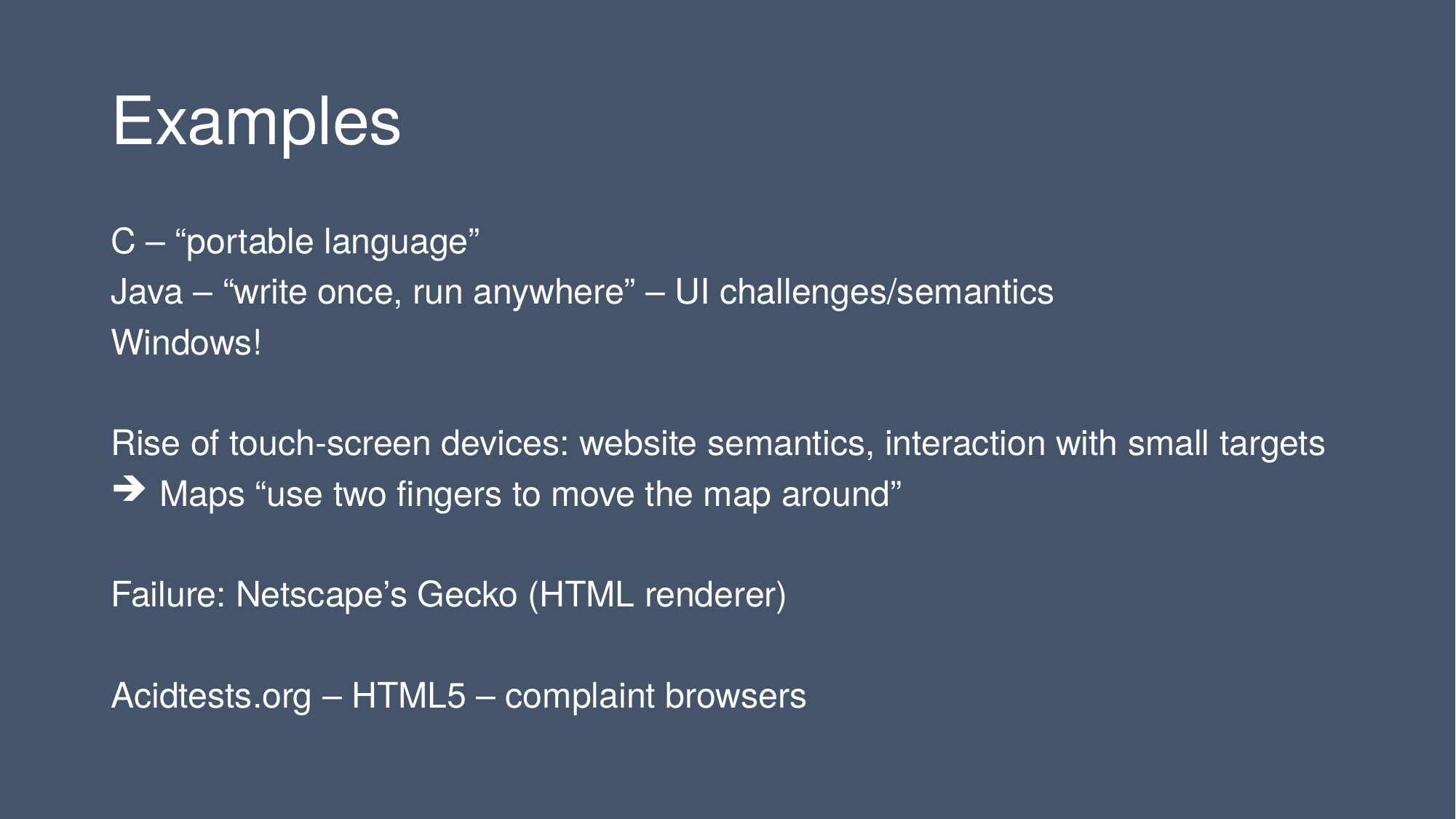

# Examples
C – “portable language”
Java – “write once, run anywhere” – UI challenges/semantics
Windows!

Rise of touch-screen devices: website semantics, interaction with small targets
Maps “use two fingers to move the map around”

Failure: Netscape’s Gecko (HTML renderer)

Acidtests.org – HTML5 – complaint browsers